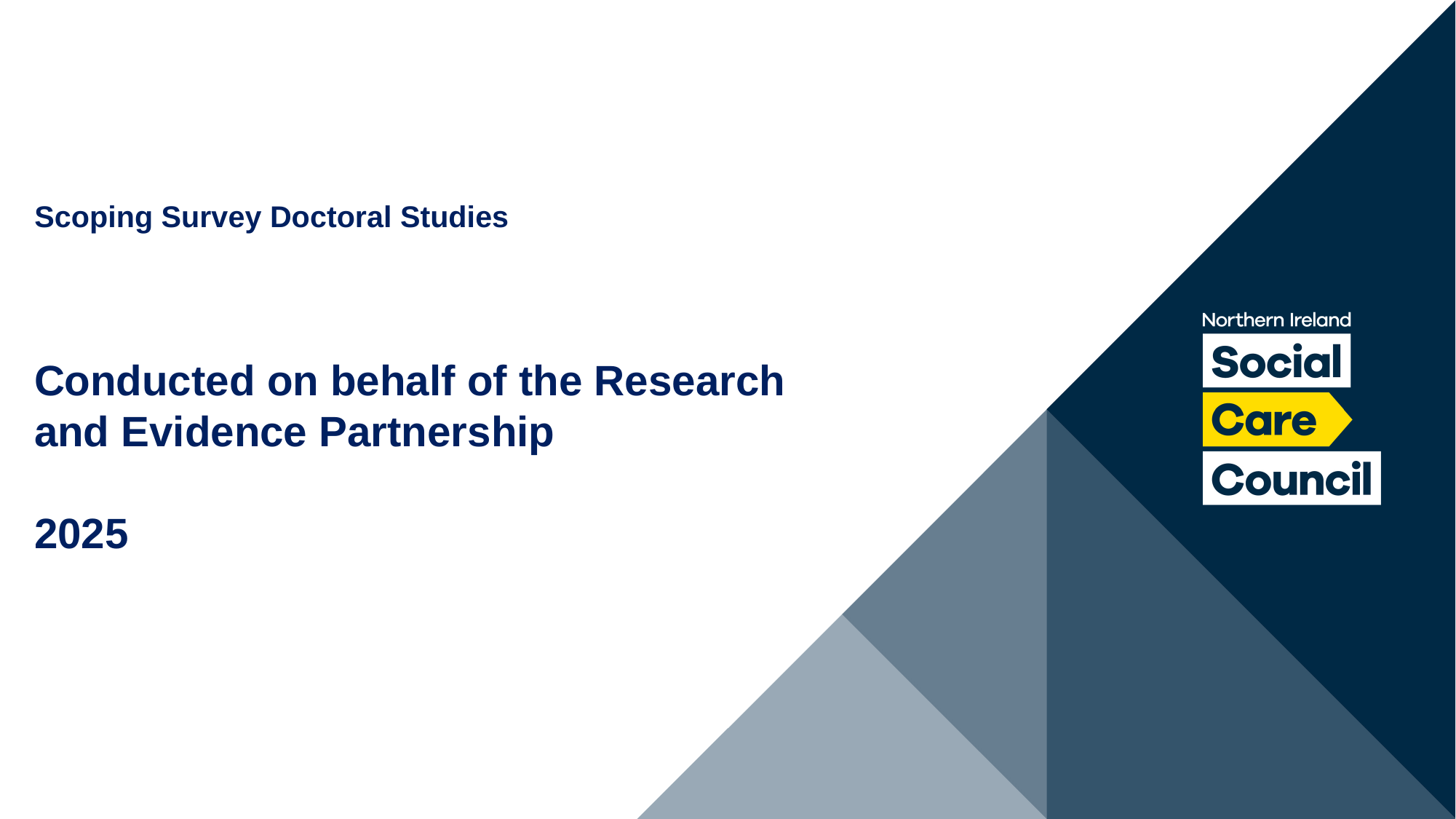

# Scoping Survey Doctoral Studies
Conducted on behalf of the Research and Evidence Partnership

2025